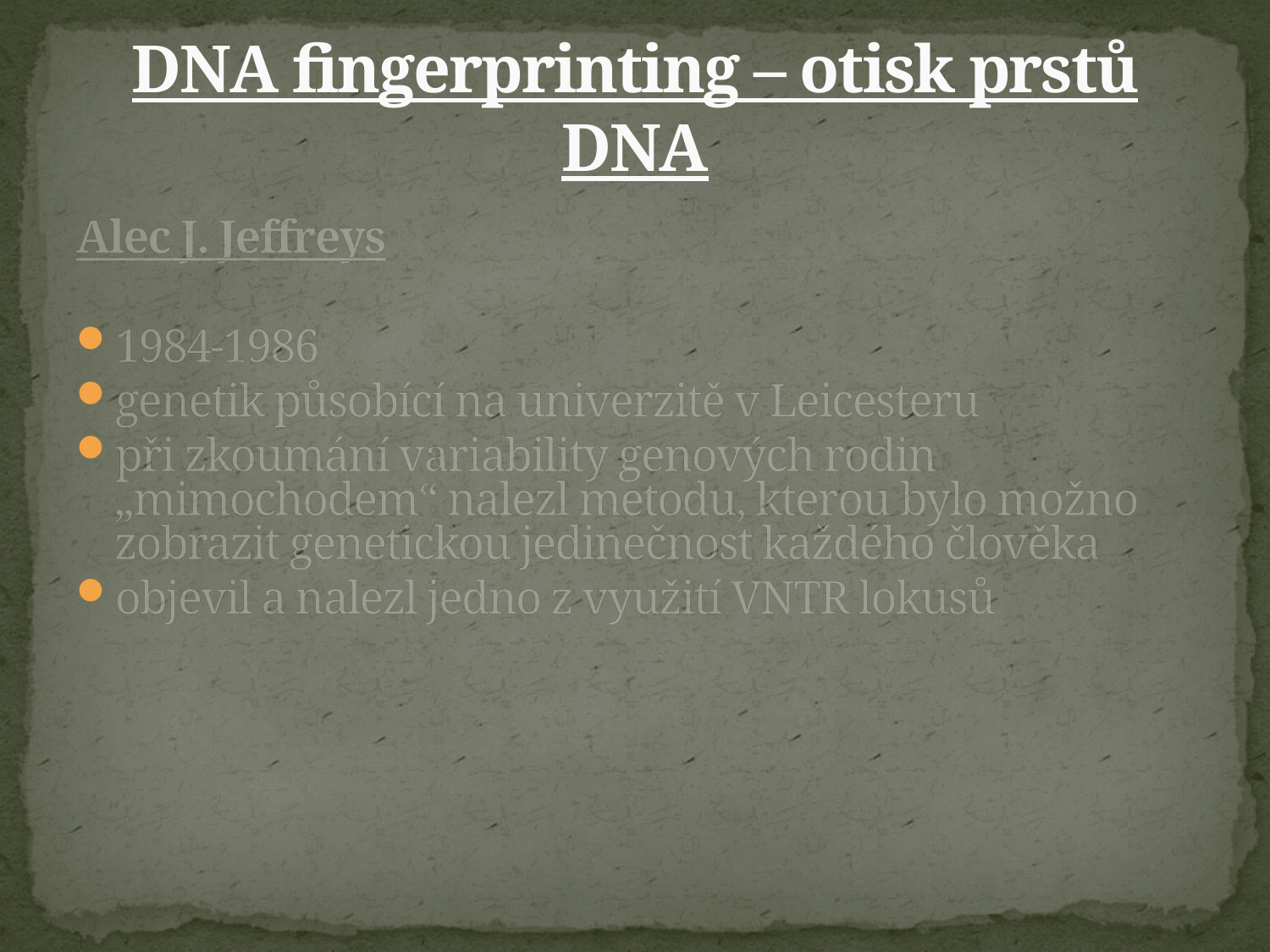

# DNA fingerprinting – otisk prstů DNA
Alec J. Jeffreys

1984-1986
genetik působící na univerzitě v Leicesteru
při zkoumání variability genových rodin „mimochodem“ nalezl metodu, kterou bylo možno zobrazit genetickou jedinečnost každého člověka
objevil a nalezl jedno z využití VNTR lokusů